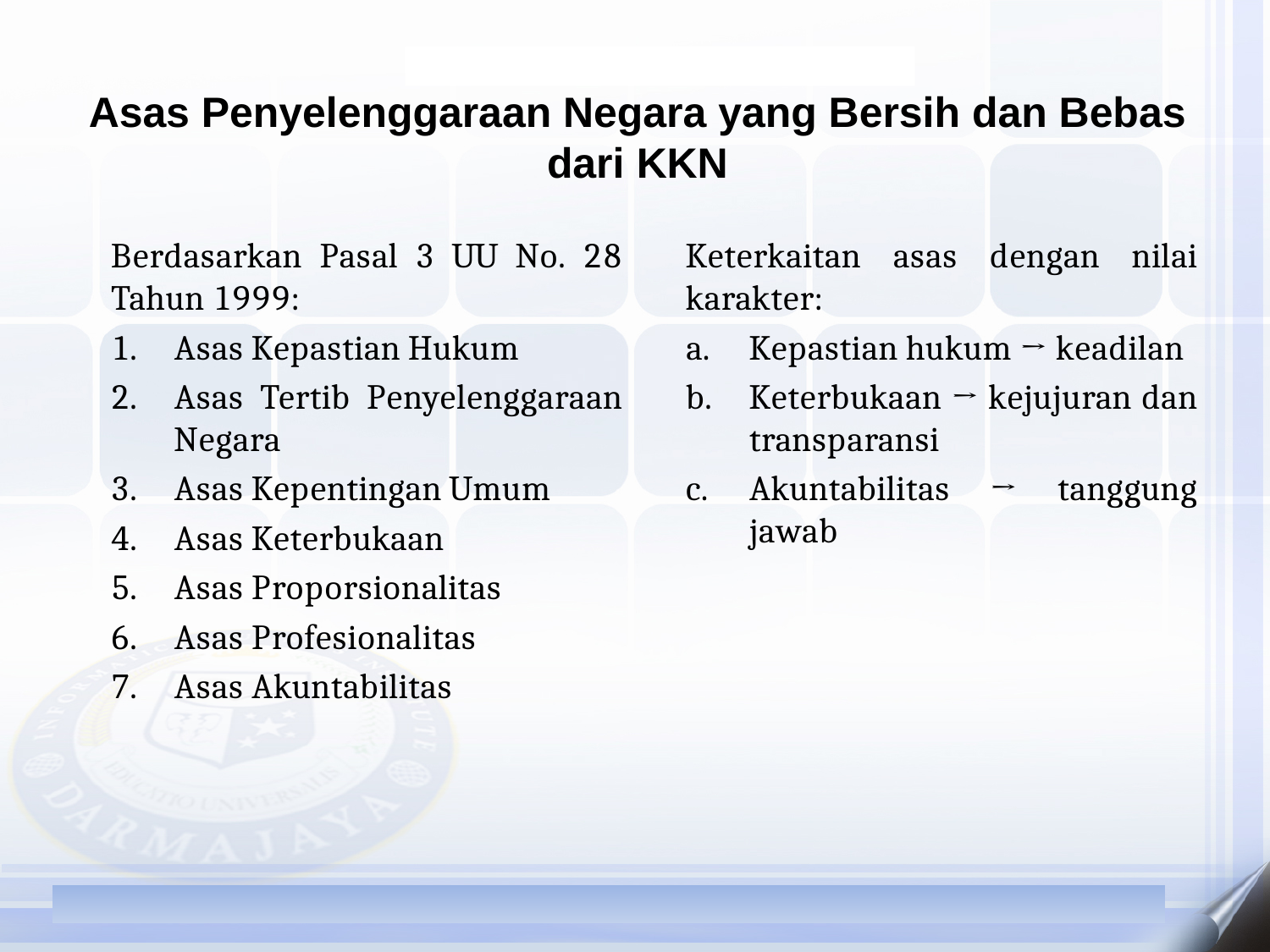

Asas Penyelenggaraan Negara yang Bersih dan Bebas dari KKN
Berdasarkan Pasal 3 UU No. 28 Tahun 1999:
Asas Kepastian Hukum
Asas Tertib Penyelenggaraan Negara
Asas Kepentingan Umum
Asas Keterbukaan
Asas Proporsionalitas
Asas Profesionalitas
Asas Akuntabilitas
Keterkaitan asas dengan nilai karakter:
Kepastian hukum → keadilan
Keterbukaan → kejujuran dan transparansi
Akuntabilitas → tanggung jawab